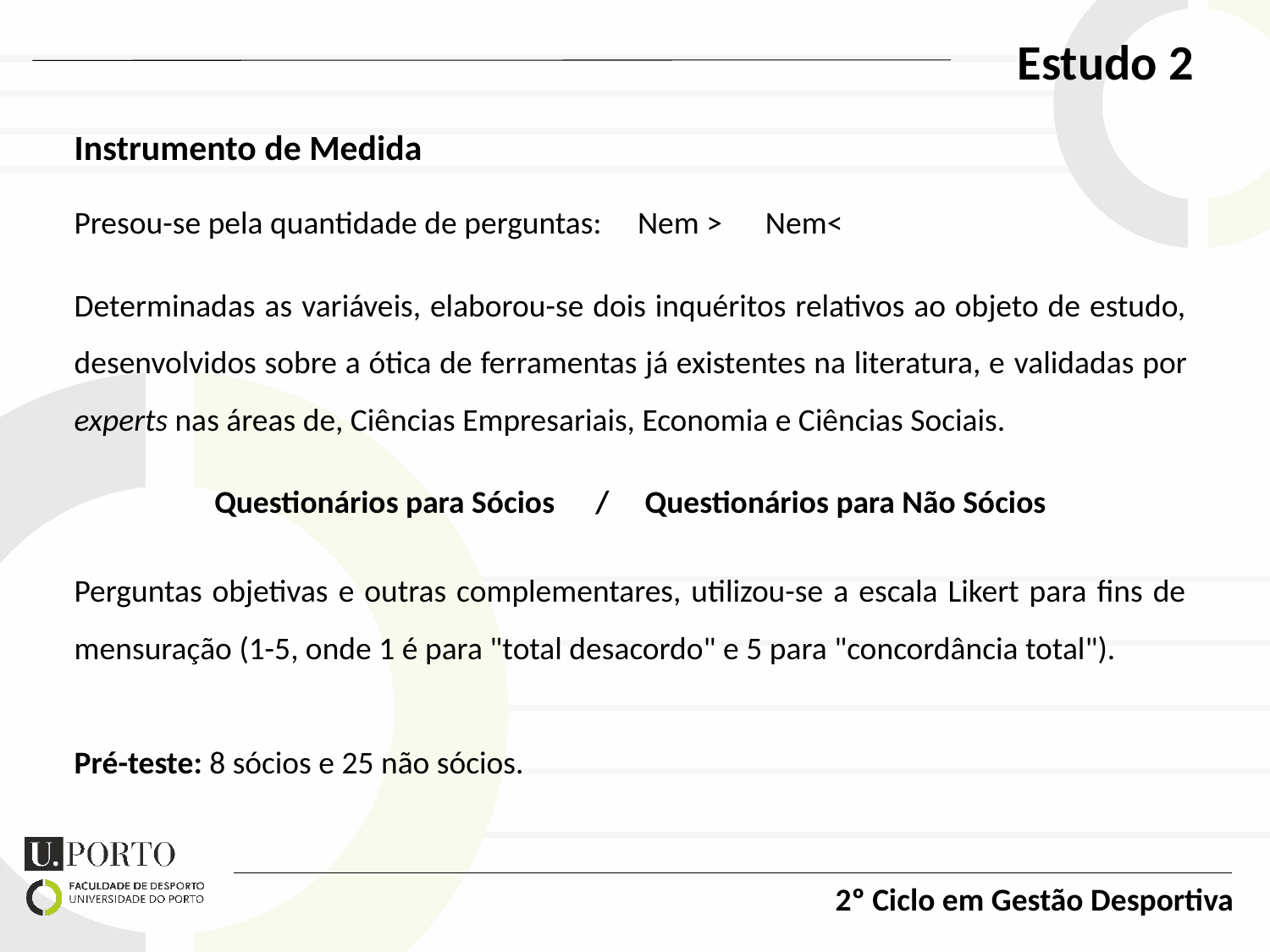

Estudo 2
Instrumento de Medida
Presou-se pela quantidade de perguntas:     Nem >      Nem<

Determinadas as variáveis, elaborou-se dois inquéritos relativos ao objeto de estudo, desenvolvidos sobre a ótica de ferramentas já existentes na literatura, e validadas por experts nas áreas de, Ciências Empresariais, Economia e Ciências Sociais.

Questionários para Sócios	/     Questionários para Não Sócios

Perguntas objetivas e outras complementares, utilizou-se a escala Likert para fins de mensuração (1-5, onde 1 é para "total desacordo" e 5 para "concordância total").

Pré-teste: 8 sócios e 25 não sócios.